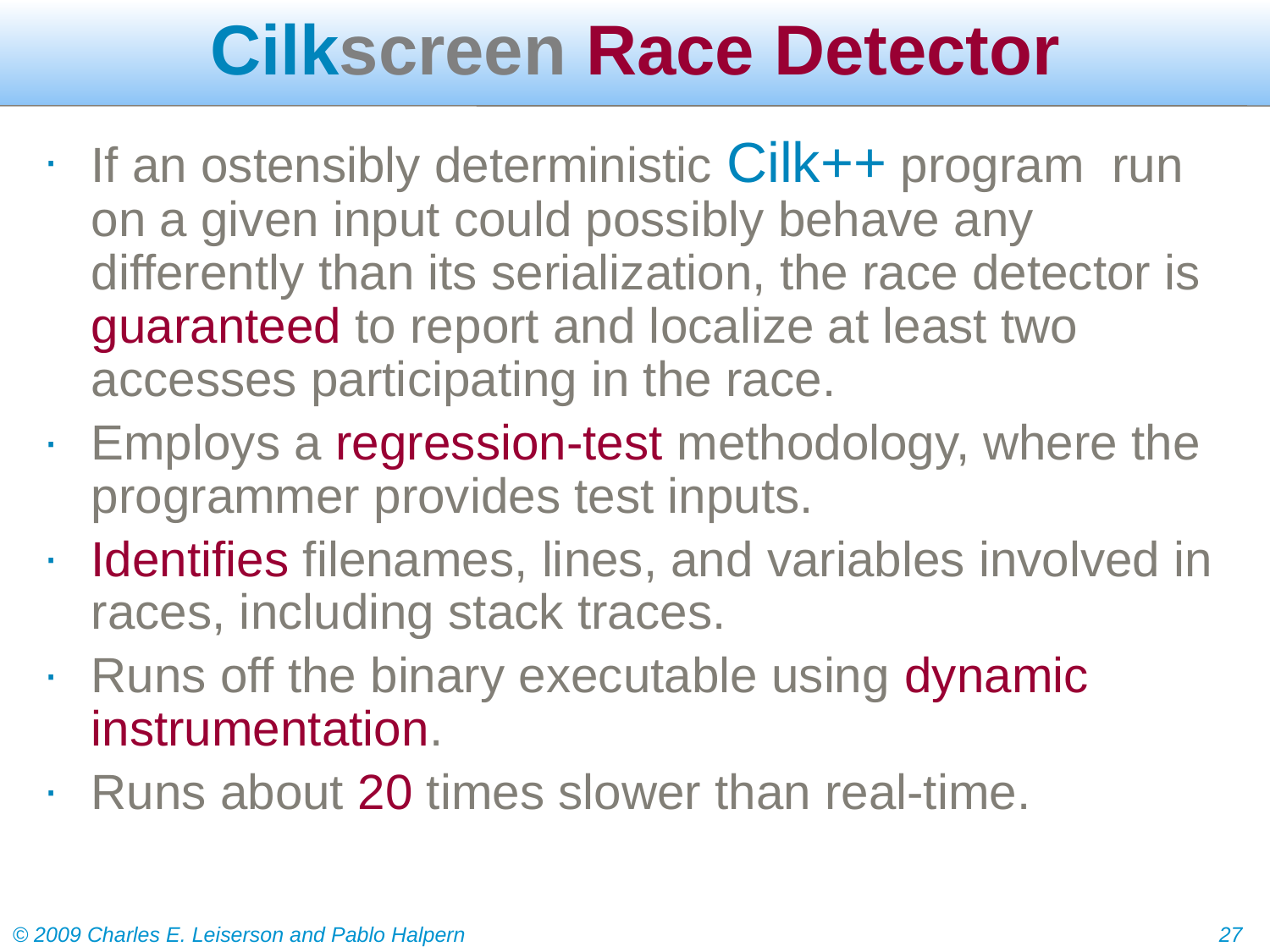

# Cilkscreen Race Detector
If an ostensibly deterministic Cilk++ program  run on a given input could possibly behave any differently than its serialization, the race detector is guaranteed to report and localize at least two accesses participating in the race.
Employs a regression-test methodology, where the programmer provides test inputs.
Identifies filenames, lines, and variables involved in races, including stack traces.
Runs off the binary executable using dynamic instrumentation.
Runs about 20 times slower than real-time.